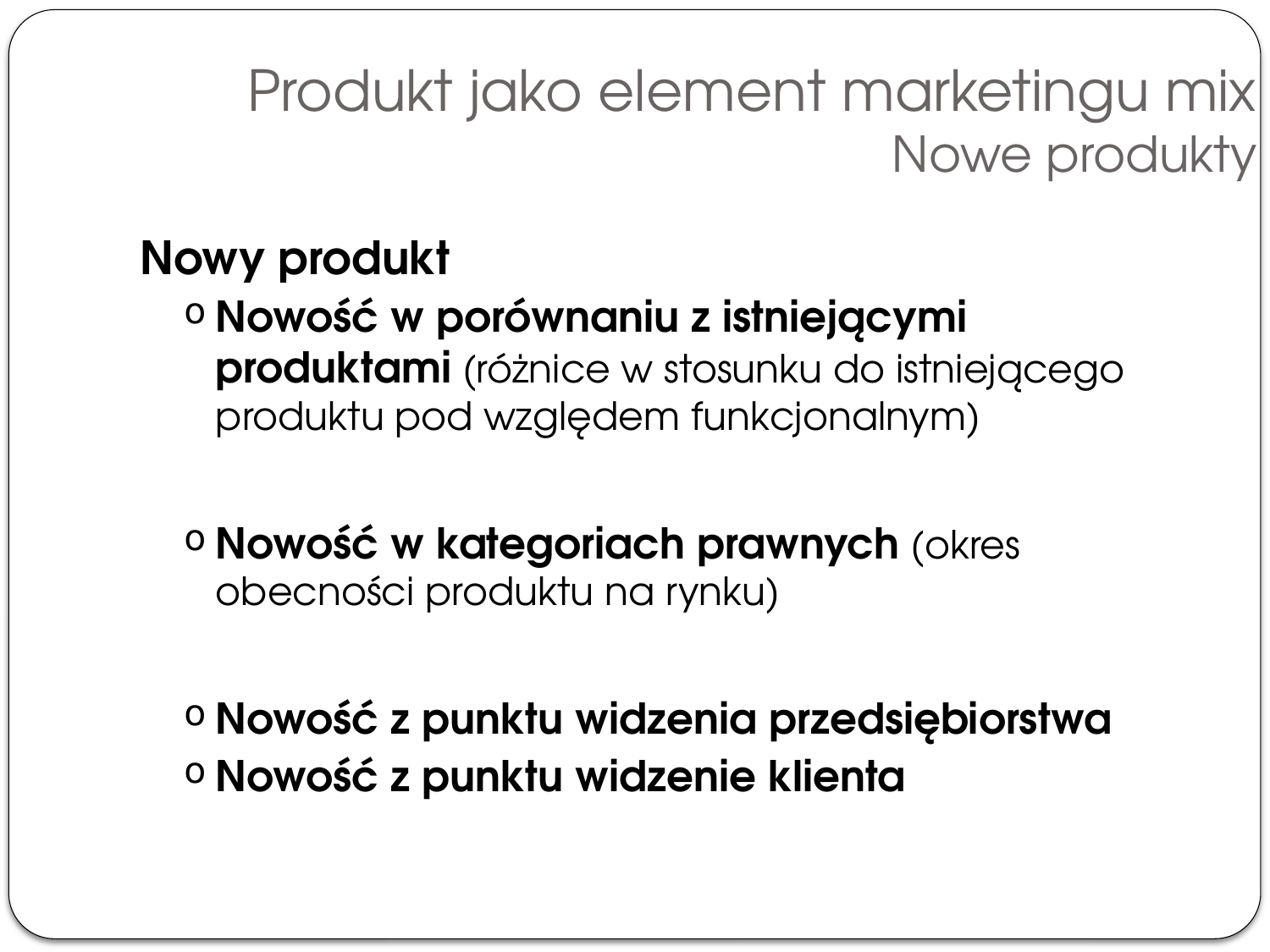

# Produkt jako element marketingu mix Nowe produkty
Nowy produkt
Nowość w porównaniu z istniejącymi produktami (różnice w stosunku do istniejącego produktu pod względem funkcjonalnym)

Nowość w kategoriach prawnych (okres obecności produktu na rynku)

Nowość z punktu widzenia przedsiębiorstwa
Nowość z punktu widzenie klienta